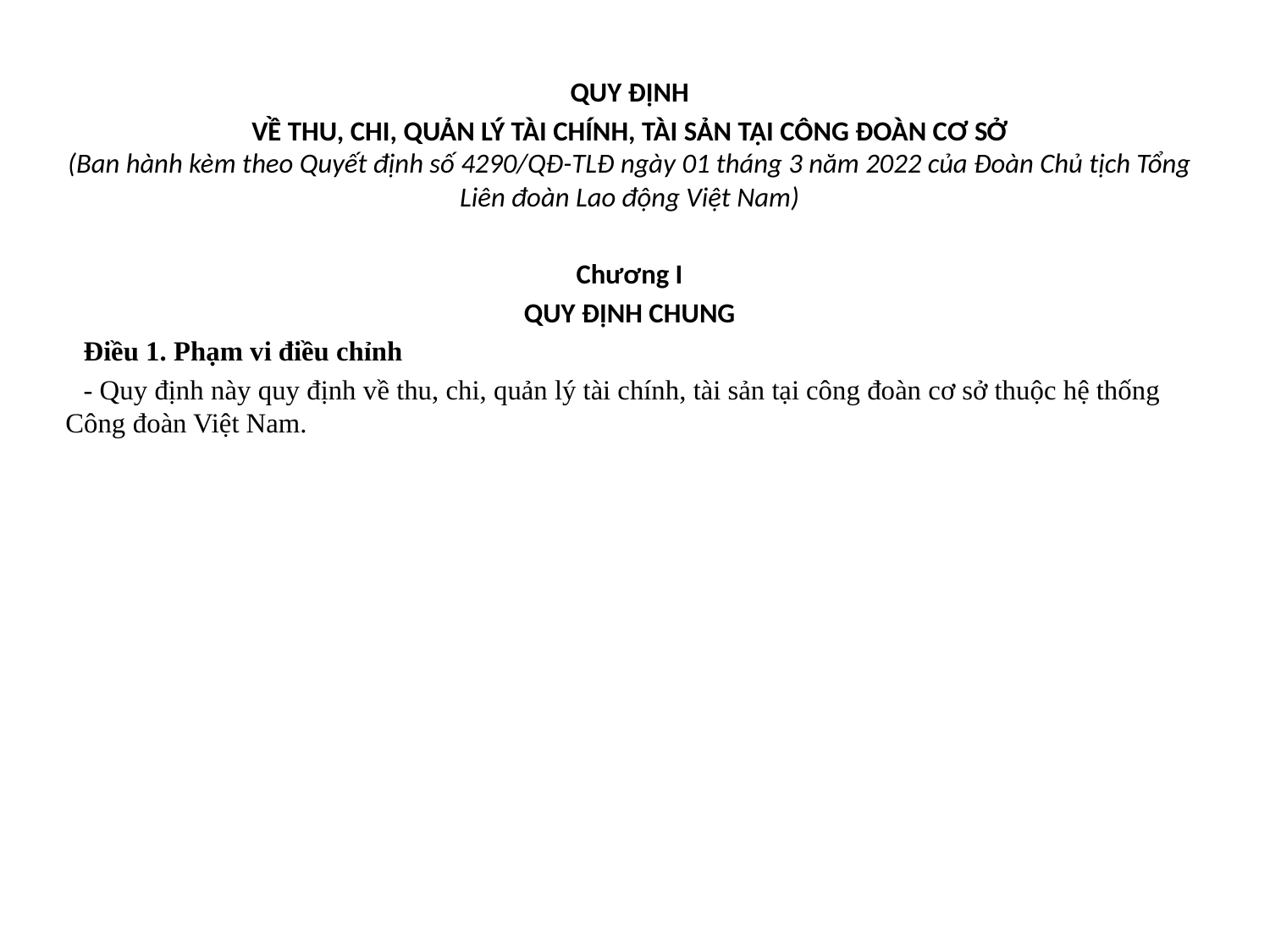

QUY ĐỊNH
VỀ THU, CHI, QUẢN LÝ TÀI CHÍNH, TÀI SẢN TẠI CÔNG ĐOÀN CƠ SỞ
(Ban hành kèm theo Quyết định số 4290/QĐ-TLĐ ngày 01 tháng 3 năm 2022 của Đoàn Chủ tịch Tổng Liên đoàn Lao động Việt Nam)

Chương I
QUY ĐỊNH CHUNG
	Điều 1. Phạm vi điều chỉnh
	- Quy định này quy định về thu, chi, quản lý tài chính, tài sản tại công đoàn cơ sở thuộc hệ thống Công đoàn Việt Nam.